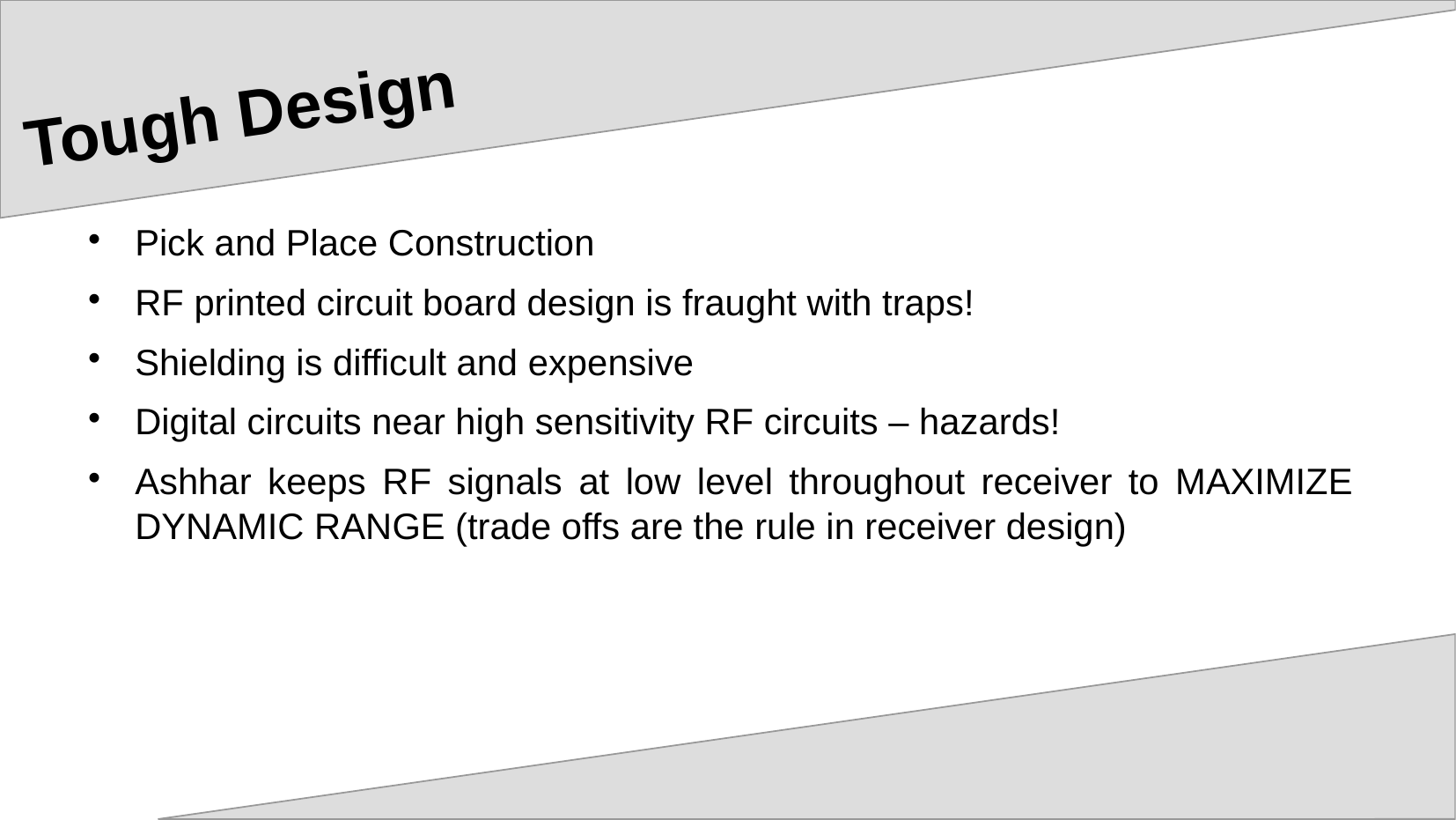

# Tough Design
Pick and Place Construction
RF printed circuit board design is fraught with traps!
Shielding is difficult and expensive
Digital circuits near high sensitivity RF circuits – hazards!
Ashhar keeps RF signals at low level throughout receiver to MAXIMIZE DYNAMIC RANGE (trade offs are the rule in receiver design)